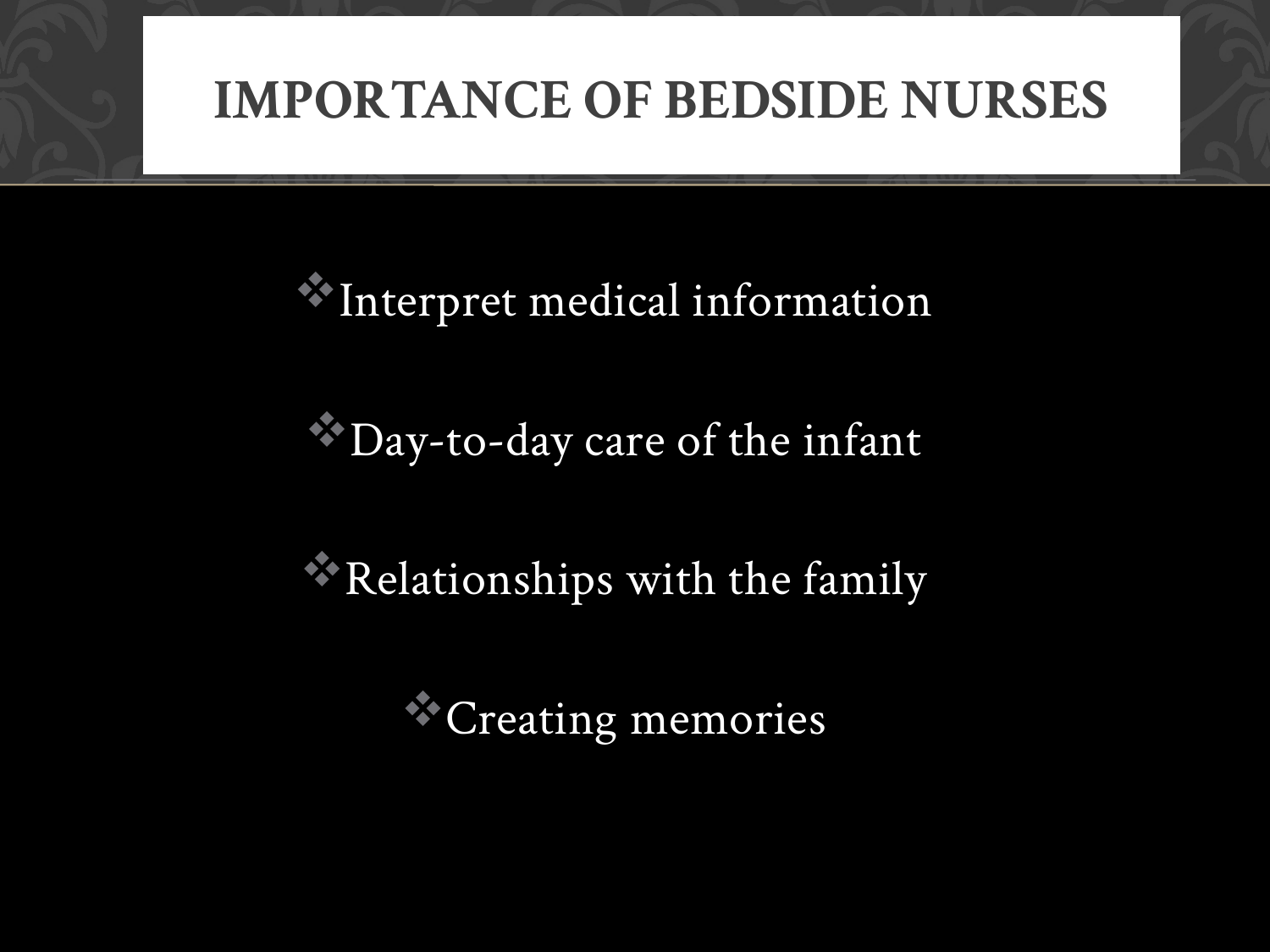

# Importance of Bedside Nurses
Interpret medical information

Day-to-day care of the infant

Relationships with the family

Creating memories